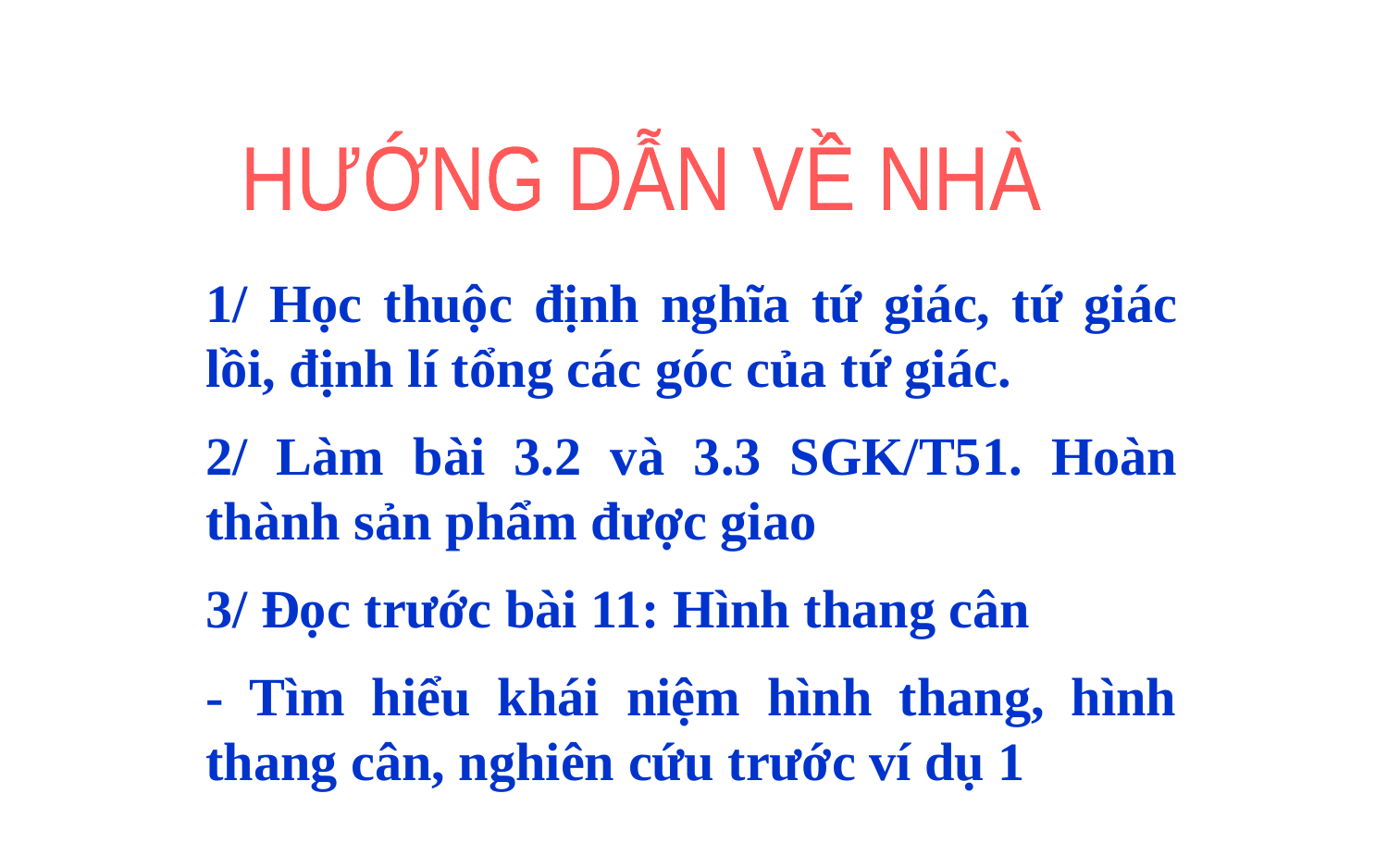

HƯỚNG DẪN VỀ NHÀ
1/ Học thuộc định nghĩa tứ giác, tứ giác lồi, định lí tổng các góc của tứ giác.
2/ Làm bài 3.2 và 3.3 SGK/T51. Hoàn thành sản phẩm được giao
3/ Đọc trước bài 11: Hình thang cân
- Tìm hiểu khái niệm hình thang, hình thang cân, nghiên cứu trước ví dụ 1